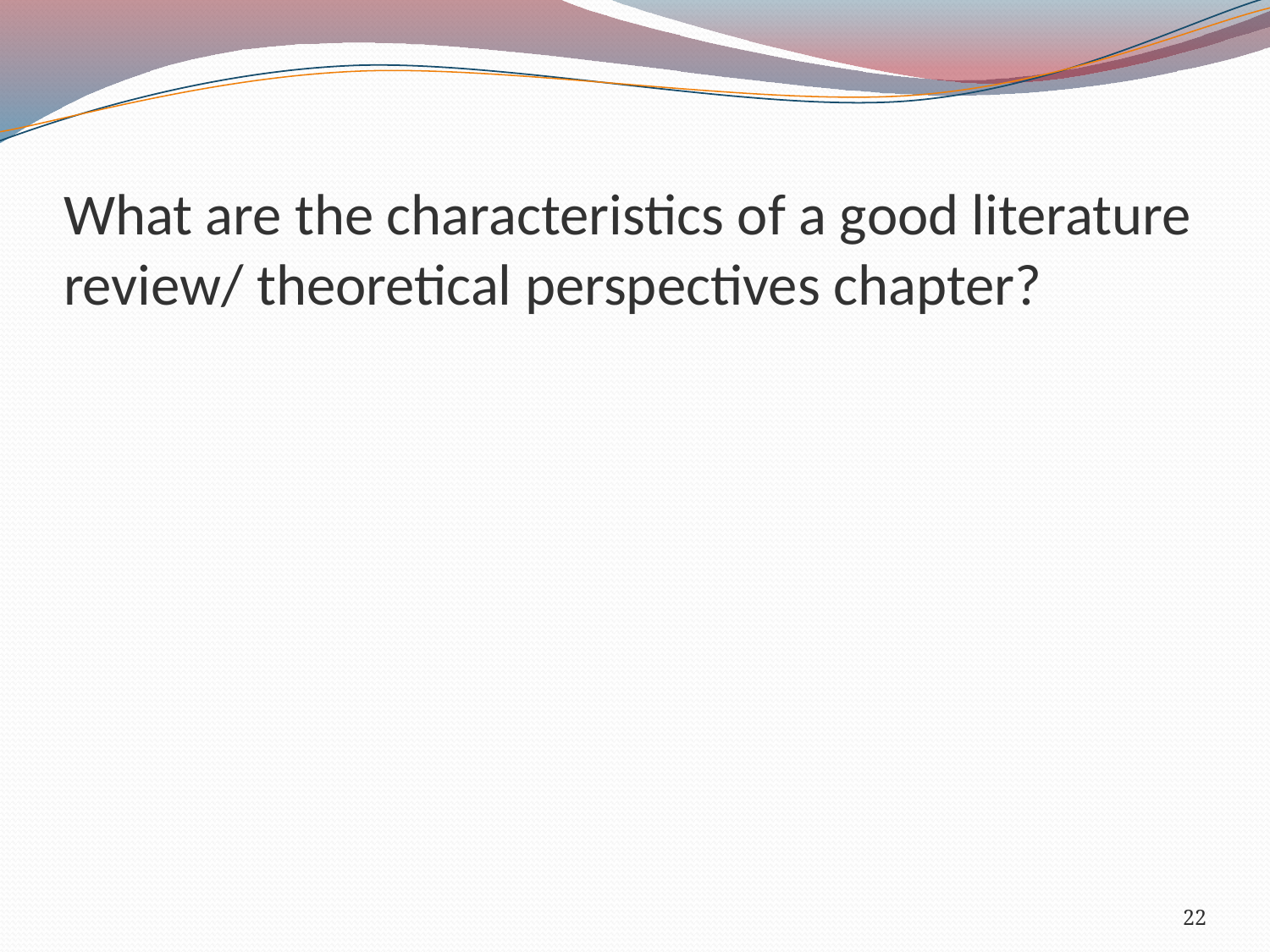

# What are the characteristics of a good literature review/ theoretical perspectives chapter?

22